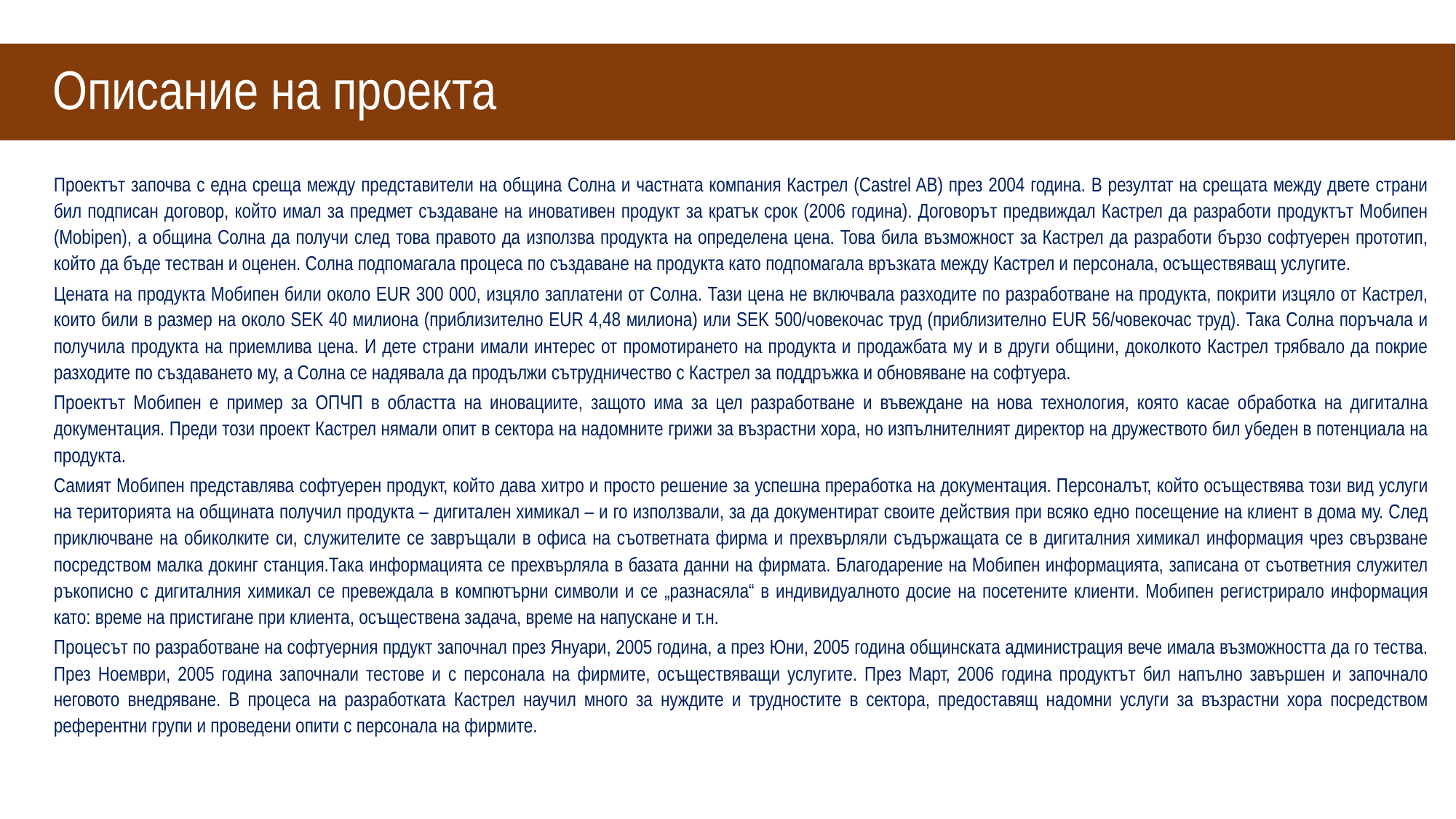

# Описание на проекта
Проектът започва с една среща между представители на община Солна и частната компания Кастрел (Castrel AB) през 2004 година. В резултат на срещата между двете страни бил подписан договор, който имал за предмет създаване на иновативен продукт за кратък срок (2006 година). Договорът предвиждал Кастрел да разработи продуктът Мобипен (Mobipen), а община Солна да получи след това правото да използва продукта на определена цена. Това била възможност за Кастрел да разработи бързо софтуерен прототип, който да бъде тестван и оценен. Солна подпомагала процеса по създаване на продукта като подпомагала връзката между Кастрел и персонала, осъществяващ услугите.
Цената на продукта Мобипен били около EUR 300 000, изцяло заплатени от Солна. Тази цена не включвала разходите по разработване на продукта, покрити изцяло от Кастрел, които били в размер на около SEK 40 милиона (приблизително EUR 4,48 милиона) или SEK 500/човекочас труд (приблизително EUR 56/човекочас труд). Така Солна поръчала и получила продукта на приемлива цена. И дете страни имали интерес от промотирането на продукта и продажбата му и в други общини, доколкото Кастрел трябвало да покрие разходите по създаването му, а Солна се надявала да продължи сътрудничество с Кастрел за поддръжка и обновяване на софтуера.
Проектът Мобипен е пример за ОПЧП в областта на иновациите, защото има за цел разработване и въвеждане на нова технология, която касае обработка на дигитална документация. Преди този проект Кастрел нямали опит в сектора на надомните грижи за възрастни хора, но изпълнителният директор на дружеството бил убеден в потенциала на продукта.
Самият Мобипен представлява софтуерен продукт, който дава хитро и просто решение за успешна преработка на документация. Персоналът, който осъществява този вид услуги на територията на общината получил продукта – дигитален химикал – и го използвали, за да документират своите действия при всяко едно посещение на клиент в дома му. След приключване на обиколките си, служителите се завръщали в офиса на съответната фирма и прехвърляли съдържащата се в дигиталния химикал информация чрез свързване посредством малка докинг станция.Така информацията се прехвърляла в базата данни на фирмата. Благодарение на Мобипен информацията, записана от съответния служител ръкописно с дигиталния химикал се превеждала в компютърни символи и се „разнасяла“ в индивидуалното досие на посетените клиенти. Мобипен регистрирало информация като: време на пристигане при клиента, осъществена задача, време на напускане и т.н.
Процесът по разработване на софтуерния прдукт започнал през Януари, 2005 година, а през Юни, 2005 година общинската администрация вече имала възможността да го тества. През Ноември, 2005 година започнали тестове и с персонала на фирмите, осъществяващи услугите. През Март, 2006 година продуктът бил напълно завършен и започнало неговото внедряване. В процеса на разработката Кастрел научил много за нуждите и трудностите в сектора, предоставящ надомни услуги за възрастни хора посредством референтни групи и проведени опити с персонала на фирмите.